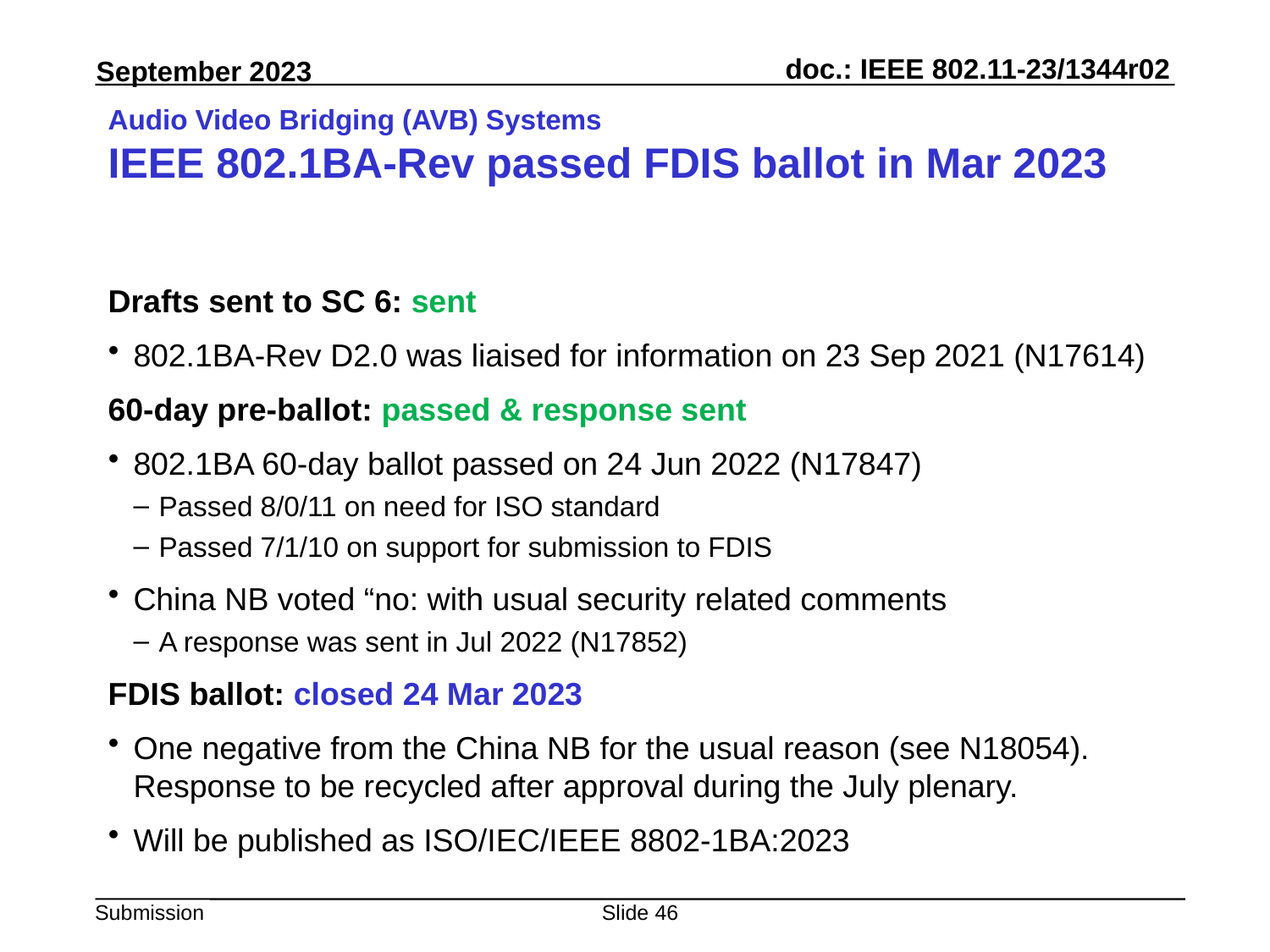

# Audio Video Bridging (AVB) Systems IEEE 802.1BA-Rev passed FDIS ballot in Mar 2023
Drafts sent to SC 6: sent
802.1BA-Rev D2.0 was liaised for information on 23 Sep 2021 (N17614)
60-day pre-ballot: passed & response sent
802.1BA 60-day ballot passed on 24 Jun 2022 (N17847)
Passed 8/0/11 on need for ISO standard
Passed 7/1/10 on support for submission to FDIS
China NB voted “no: with usual security related comments
A response was sent in Jul 2022 (N17852)
FDIS ballot: closed 24 Mar 2023
One negative from the China NB for the usual reason (see N18054). Response to be recycled after approval during the July plenary.
Will be published as ISO/IEC/IEEE 8802-1BA:2023
Slide 46
Peter Yee, AKAYLA